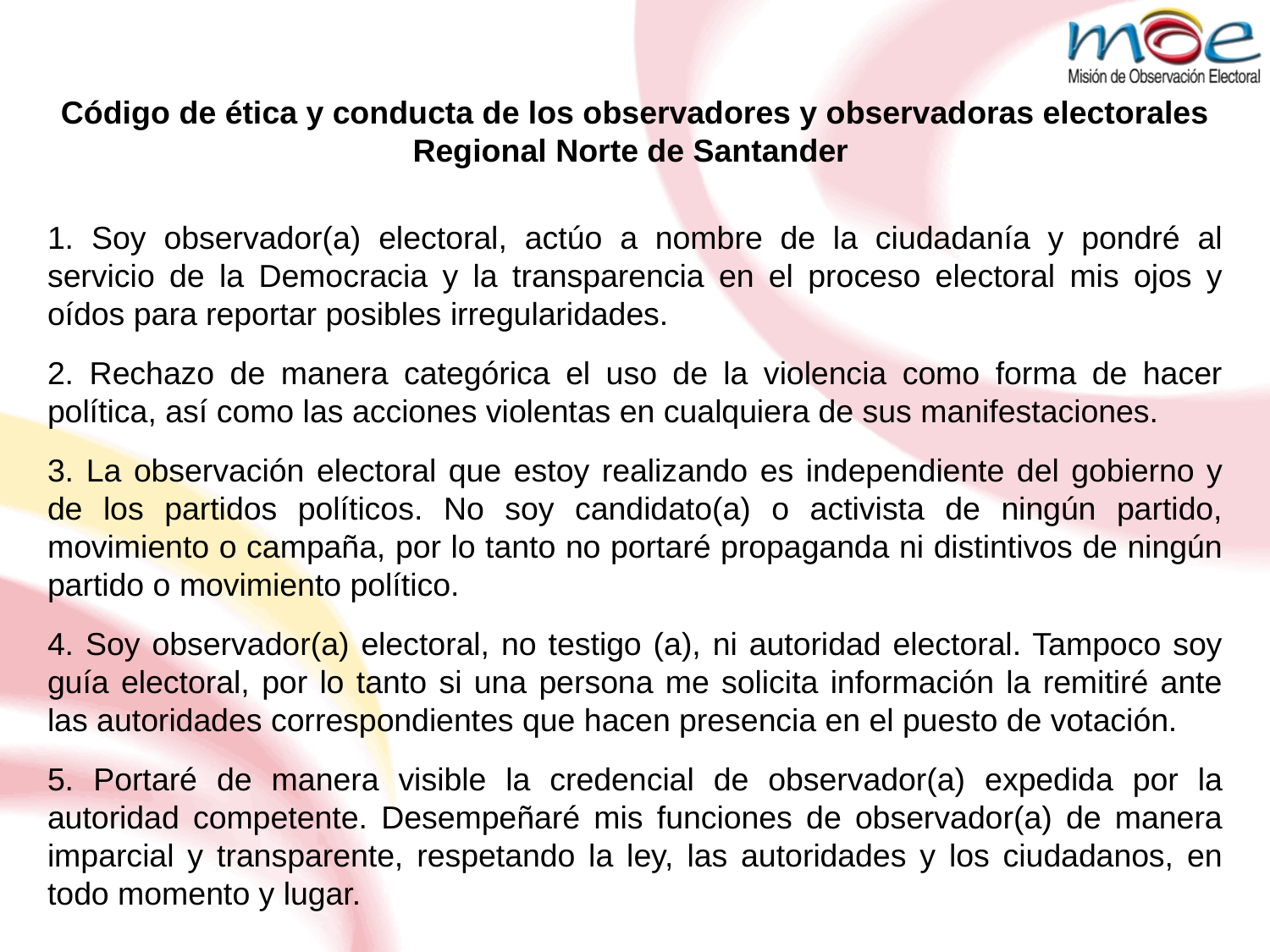

Código de ética y conducta de los observadores y observadoras electorales
Regional Norte de Santander

1. Soy observador(a) electoral, actúo a nombre de la ciudadanía y pondré al servicio de la Democracia y la transparencia en el proceso electoral mis ojos y oídos para reportar posibles irregularidades.
2. Rechazo de manera categórica el uso de la violencia como forma de hacer política, así como las acciones violentas en cualquiera de sus manifestaciones.
3. La observación electoral que estoy realizando es independiente del gobierno y de los partidos políticos. No soy candidato(a) o activista de ningún partido, movimiento o campaña, por lo tanto no portaré propaganda ni distintivos de ningún partido o movimiento político.
4. Soy observador(a) electoral, no testigo (a), ni autoridad electoral. Tampoco soy guía electoral, por lo tanto si una persona me solicita información la remitiré ante las autoridades correspondientes que hacen presencia en el puesto de votación.
5. Portaré de manera visible la credencial de observador(a) expedida por la autoridad competente. Desempeñaré mis funciones de observador(a) de manera imparcial y transparente, respetando la ley, las autoridades y los ciudadanos, en todo momento y lugar.